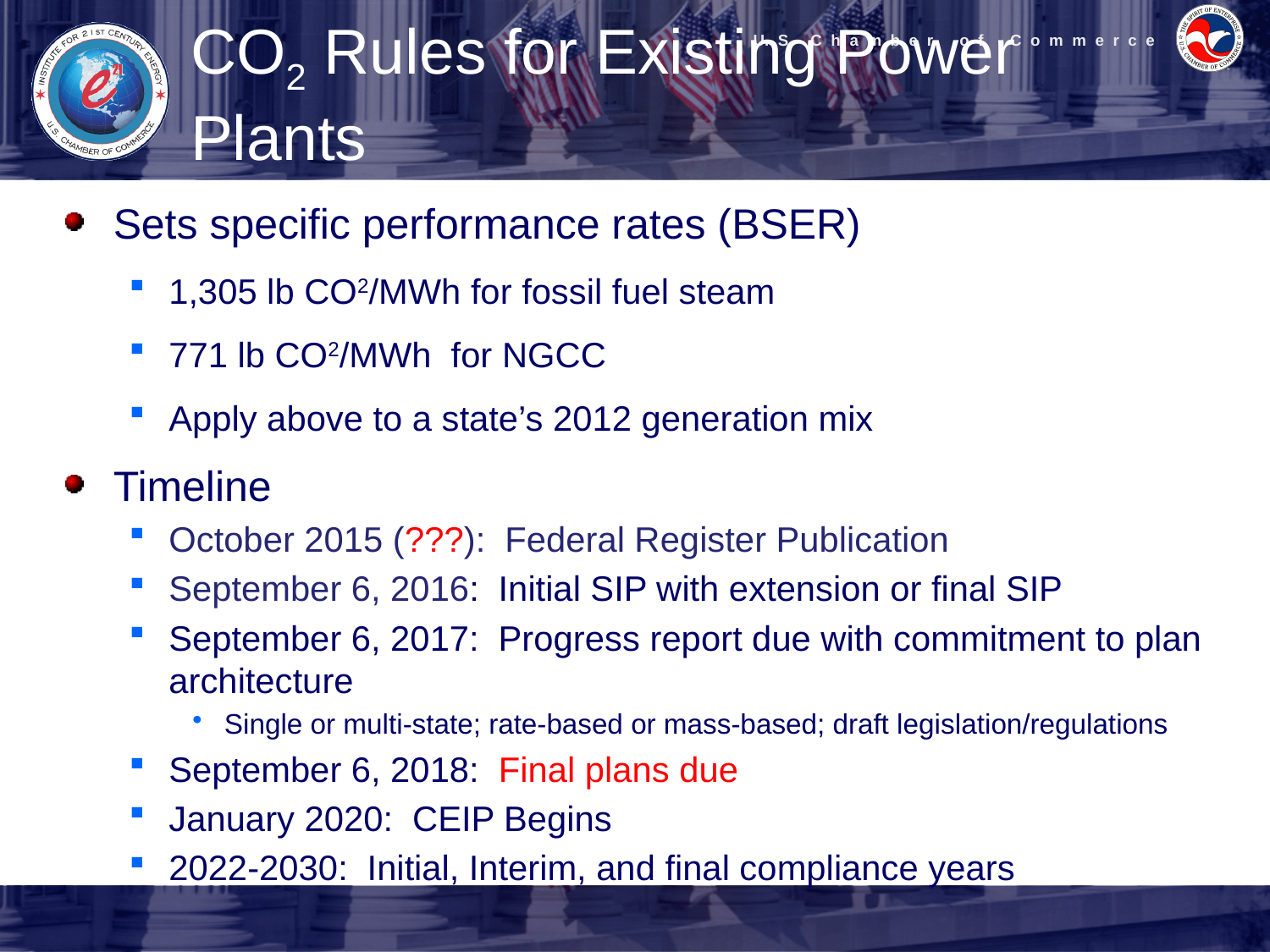

# CO2 Rules for Existing Power Plants
Sets specific performance rates (BSER)
1,305 lb CO2/MWh for fossil fuel steam
771 lb CO2/MWh  for NGCC
Apply above to a state’s 2012 generation mix
Timeline
October 2015 (???):  Federal Register Publication
September 6, 2016:  Initial SIP with extension or final SIP
September 6, 2017:  Progress report due with commitment to plan architecture
Single or multi-state; rate-based or mass-based; draft legislation/regulations
September 6, 2018:  Final plans due
January 2020:  CEIP Begins
2022-2030:  Initial, Interim, and final compliance years